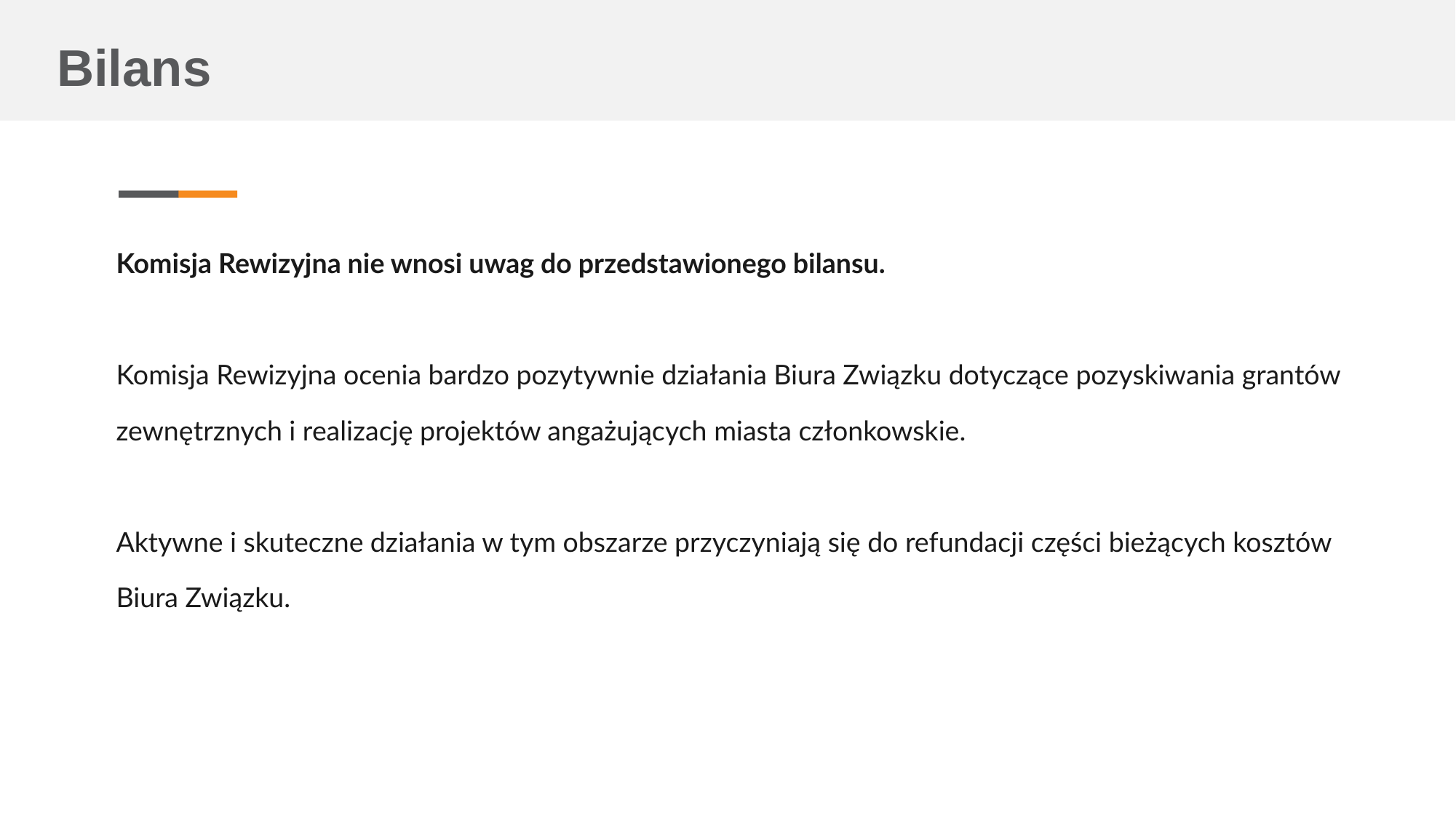

# Bilans
Komisja Rewizyjna nie wnosi uwag do przedstawionego bilansu.

Komisja Rewizyjna ocenia bardzo pozytywnie działania Biura Związku dotyczące pozyskiwania grantów zewnętrznych i realizację projektów angażujących miasta członkowskie.

Aktywne i skuteczne działania w tym obszarze przyczyniają się do refundacji części bieżących kosztów Biura Związku.